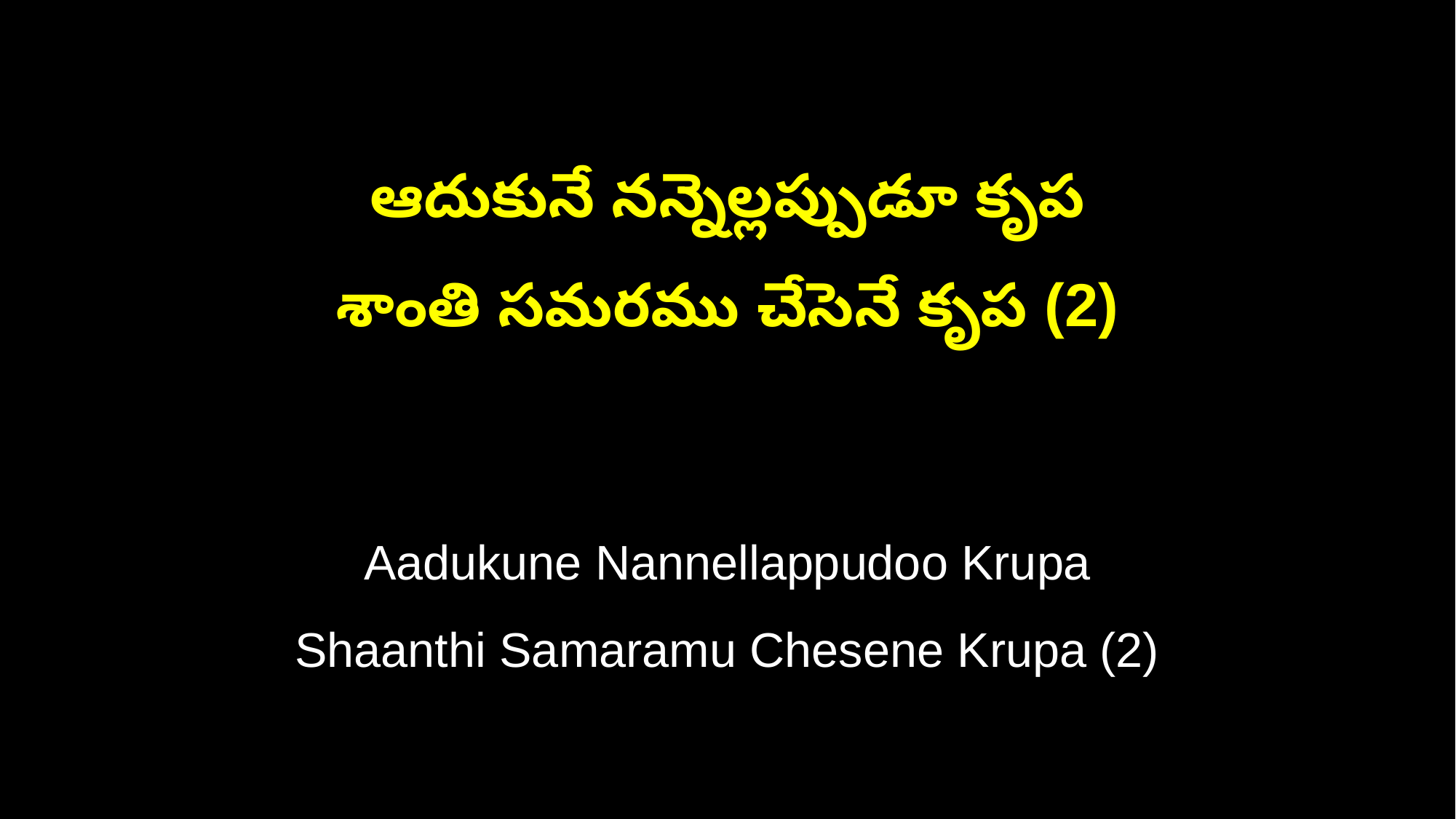

ఆదుకునే నన్నెల్లప్పుడూ కృప
శాంతి సమరము చేసెనే కృప (2)
Aadukune Nannellappudoo Krupa
Shaanthi Samaramu Chesene Krupa (2)